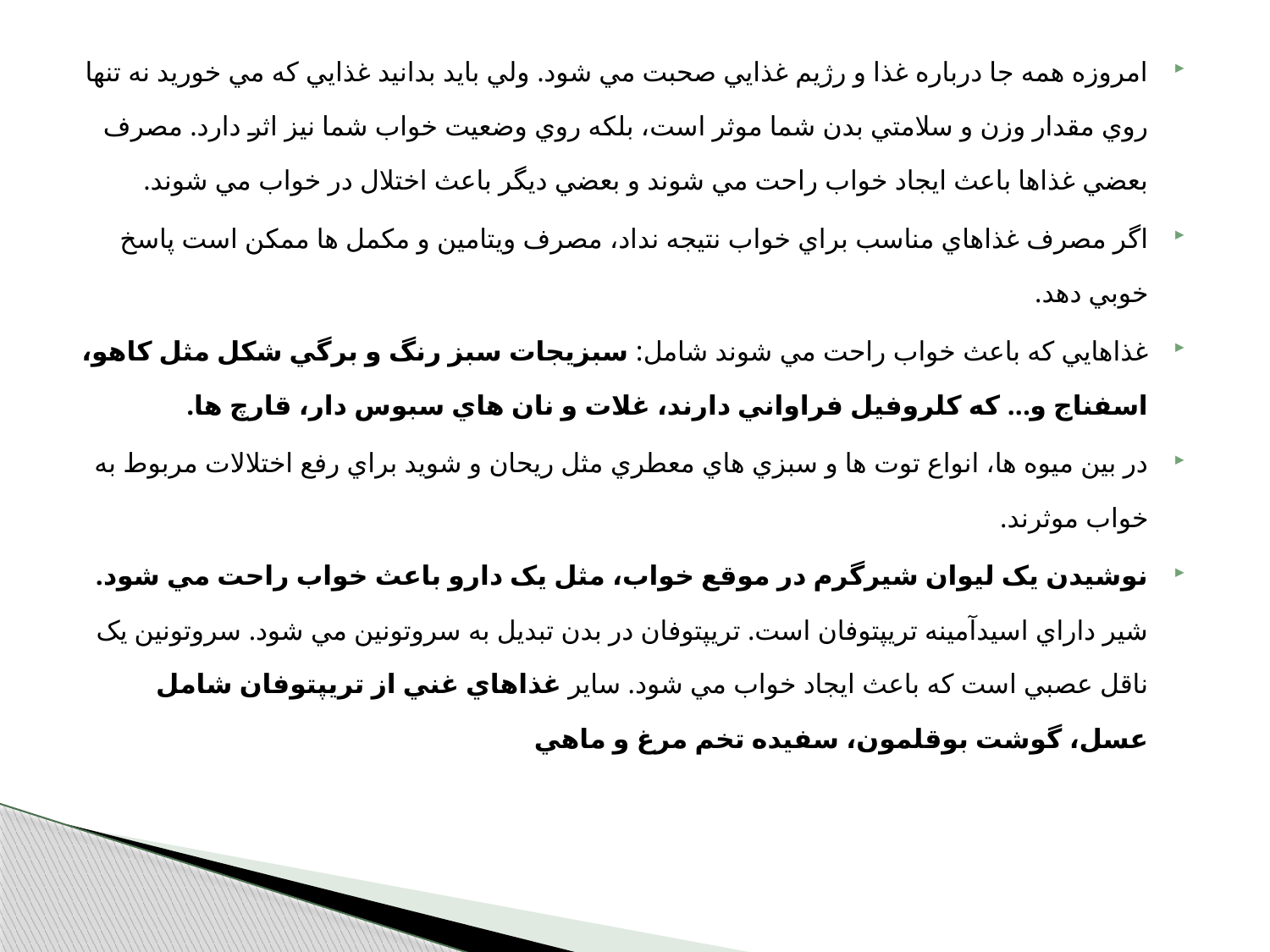

امروزه همه جا درباره غذا و رژيم غذايي صحبت مي شود. ولي بايد بدانيد غذايي که مي خوريد نه تنها روي مقدار وزن و سلامتي بدن شما موثر است، بلکه روي وضعيت خواب شما نيز اثر دارد. مصرف بعضي غذاها باعث ايجاد خواب راحت مي شوند و بعضي ديگر باعث اختلال در خواب مي شوند.
اگر مصرف غذاهاي مناسب براي خواب نتيجه نداد، مصرف ويتامين و مکمل ها ممکن است پاسخ خوبي دهد.
غذاهايي که باعث خواب راحت مي شوند شامل: سبزيجات سبز رنگ و برگي شکل مثل کاهو، اسفناج و... که کلروفيل فراواني دارند، غلات و نان هاي سبوس دار، قارچ ها.
در بين ميوه ها، انواع توت ها و سبزي هاي معطري مثل ريحان و شويد براي رفع اختلالات مربوط به خواب موثرند.
نوشيدن يک ليوان شيرگرم در موقع خواب، مثل يک دارو باعث خواب راحت مي شود. شير داراي اسيدآمينه تريپتوفان است. تريپتوفان در بدن تبديل به سروتونين مي شود. سروتونين يک ناقل عصبي است که باعث ايجاد خواب مي شود. ساير غذاهاي غني از تريپتوفان شامل عسل، گوشت بوقلمون، سفيده تخم مرغ و ماهي